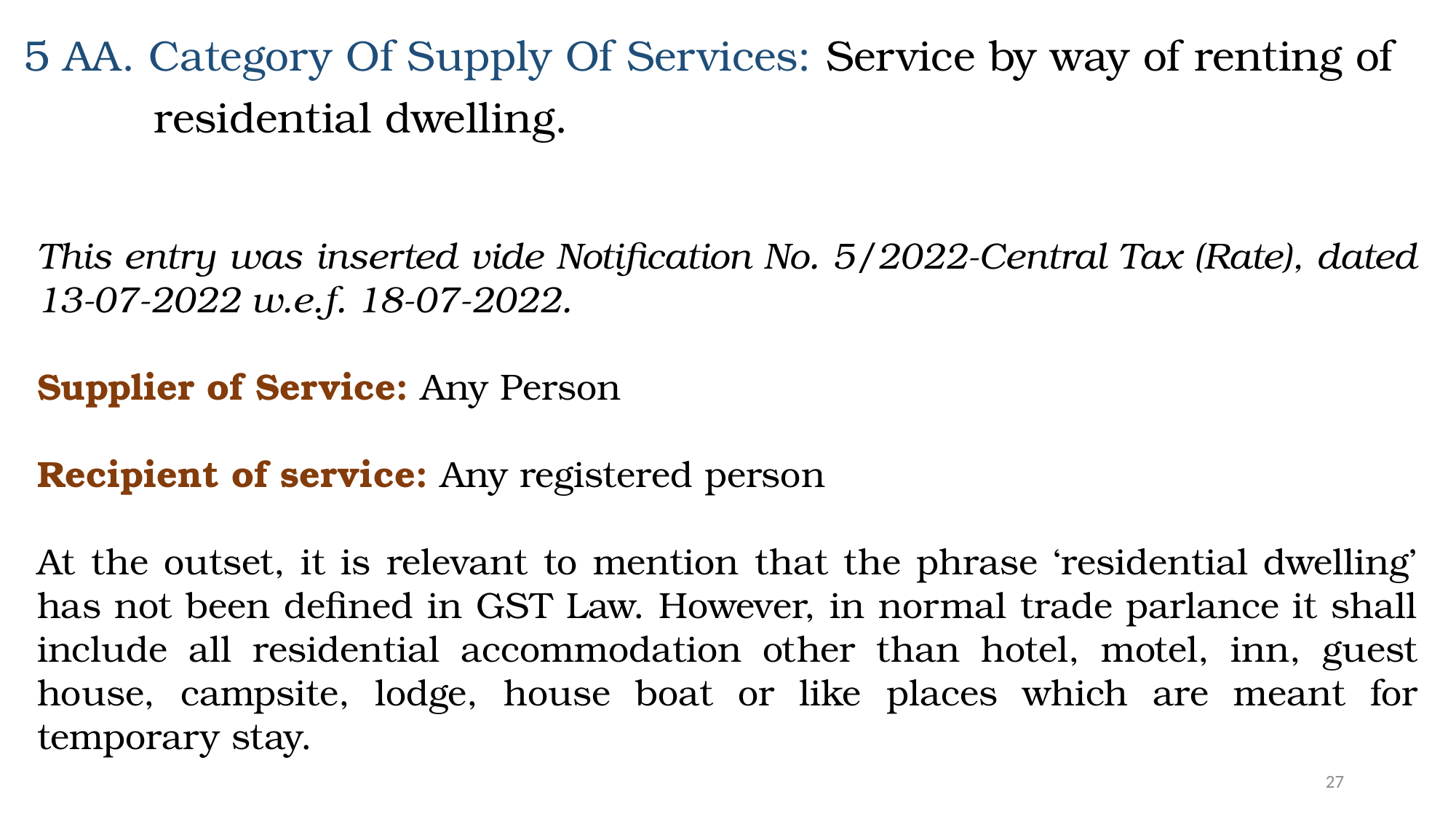

5 AA. Category Of Supply Of Services: Service by way of renting of
residential dwelling.
This entry was inserted vide Notification No. 5/2022-Central Tax (Rate), dated 13-07-2022 w.e.f. 18-07-2022.

Supplier of Service: Any Person

Recipient of service: Any registered person

At the outset, it is relevant to mention that the phrase ‘residential dwelling’ has not been defined in GST Law. However, in normal trade parlance it shall include all residential accommodation other than hotel, motel, inn, guest house, campsite, lodge, house boat or like places which are meant for temporary stay.
27